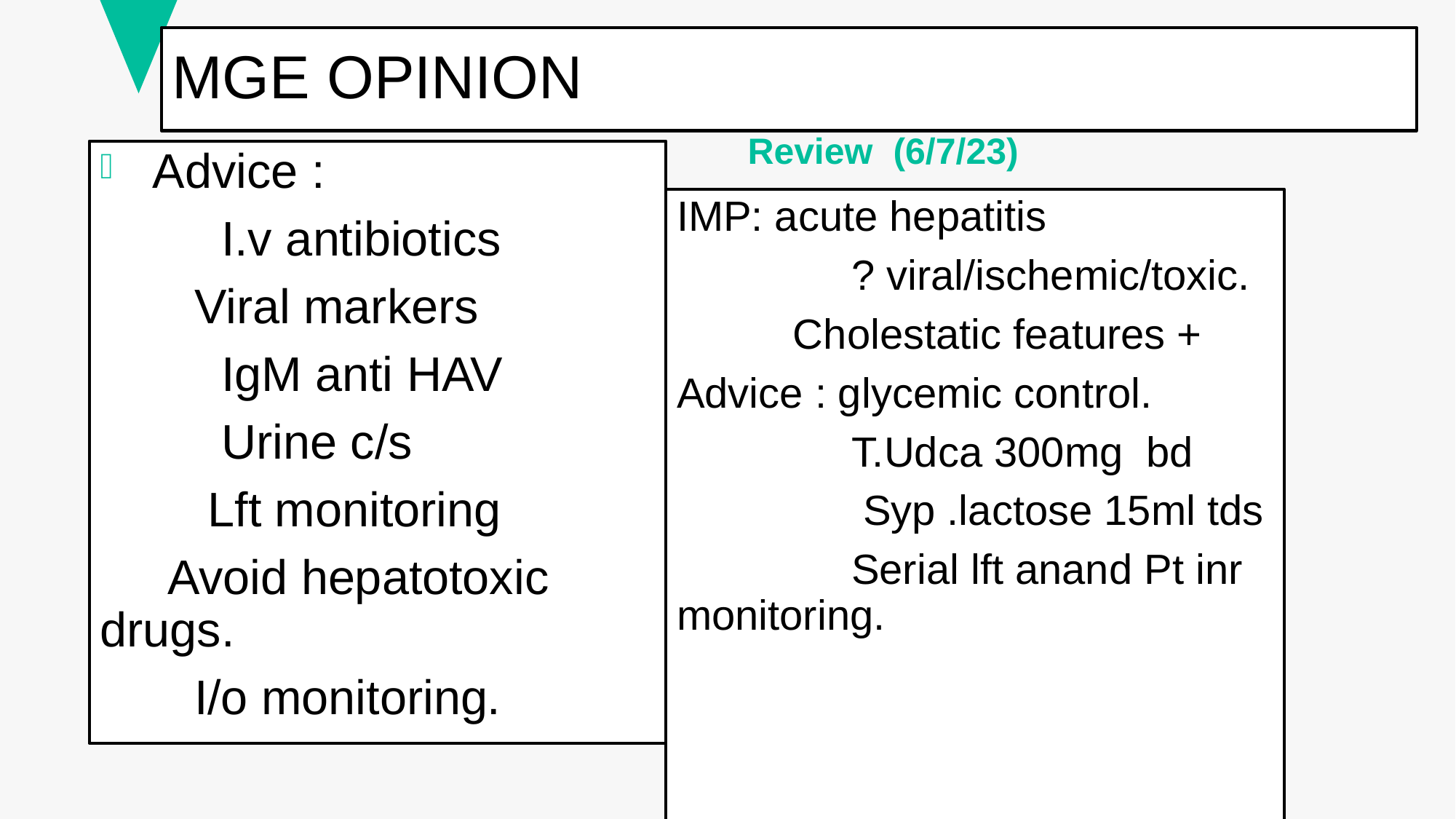

# MGE OPINION
Review  (6/7/23)
 Advice :
         I.v antibiotics
       Viral markers
         IgM anti HAV
         Urine c/s
        Lft monitoring
     Avoid hepatotoxic drugs.
       I/o monitoring.
IMP: acute hepatitis
               ? viral/ischemic/toxic.
          Cholestatic features +
Advice : glycemic control.
               T.Udca 300mg  bd
                Syp .lactose 15ml tds
               Serial lft anand Pt inr monitoring.